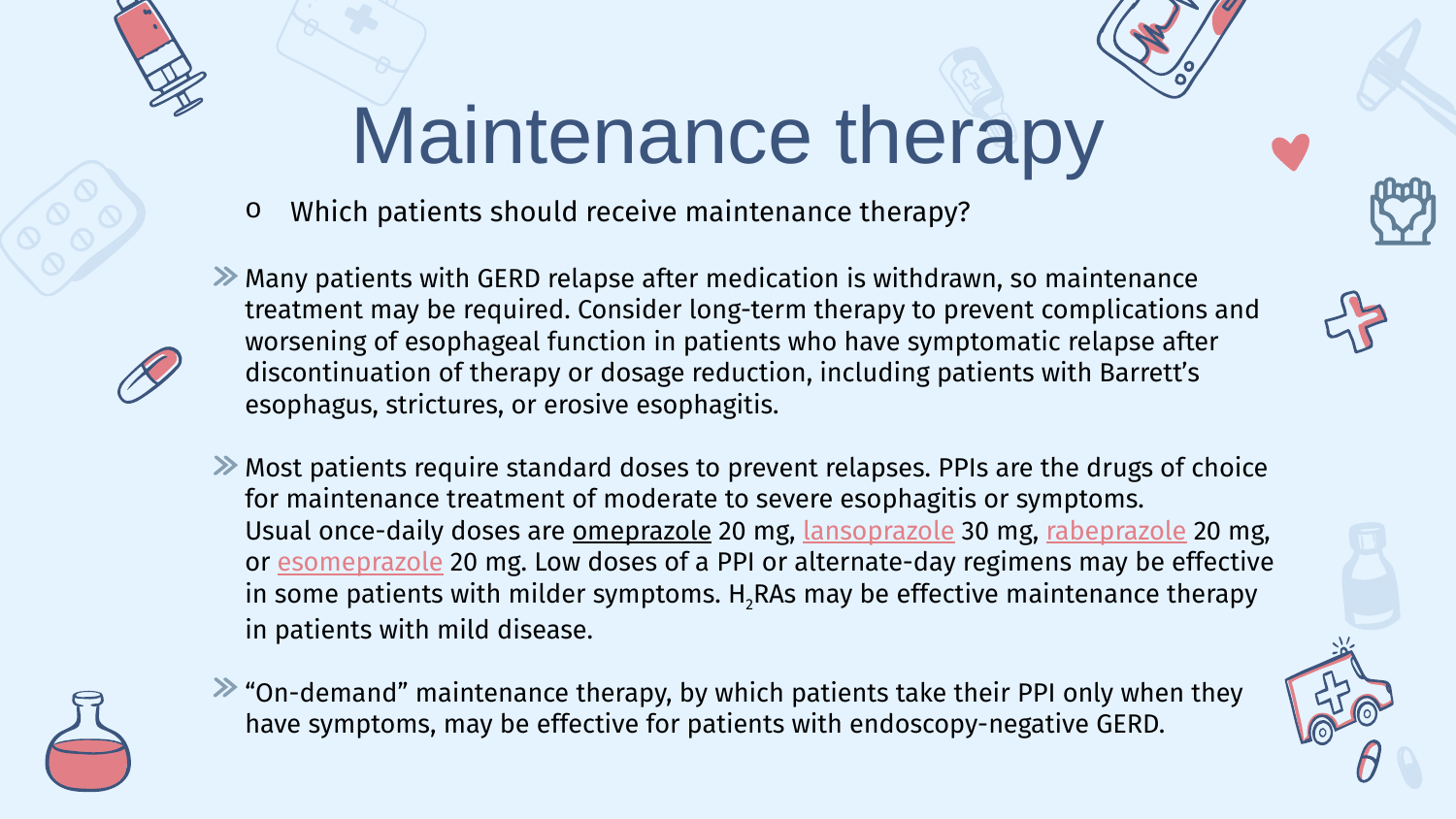

# Maintenance therapy

Which patients should receive maintenance therapy?

Many patients with GERD relapse after medication is withdrawn, so maintenance treatment may be required. Consider long-term therapy to prevent complications and worsening of esophageal function in patients who have symptomatic relapse after discontinuation of therapy or dosage reduction, including patients with Barrett’s esophagus, strictures, or erosive esophagitis.

Most patients require standard doses to prevent relapses. PPIs are the drugs of choice for maintenance treatment of moderate to severe esophagitis or symptoms.
Usual once-daily doses are omeprazole 20 mg, lansoprazole 30 mg, rabeprazole 20 mg, or esomeprazole 20 mg. Low doses of a PPI or alternate-day regimens may be effective in some patients with milder symptoms. H2RAs may be effective maintenance therapy in patients with mild disease.

“On-demand” maintenance therapy, by which patients take their PPI only when they have symptoms, may be effective for patients with endoscopy-negative GERD.